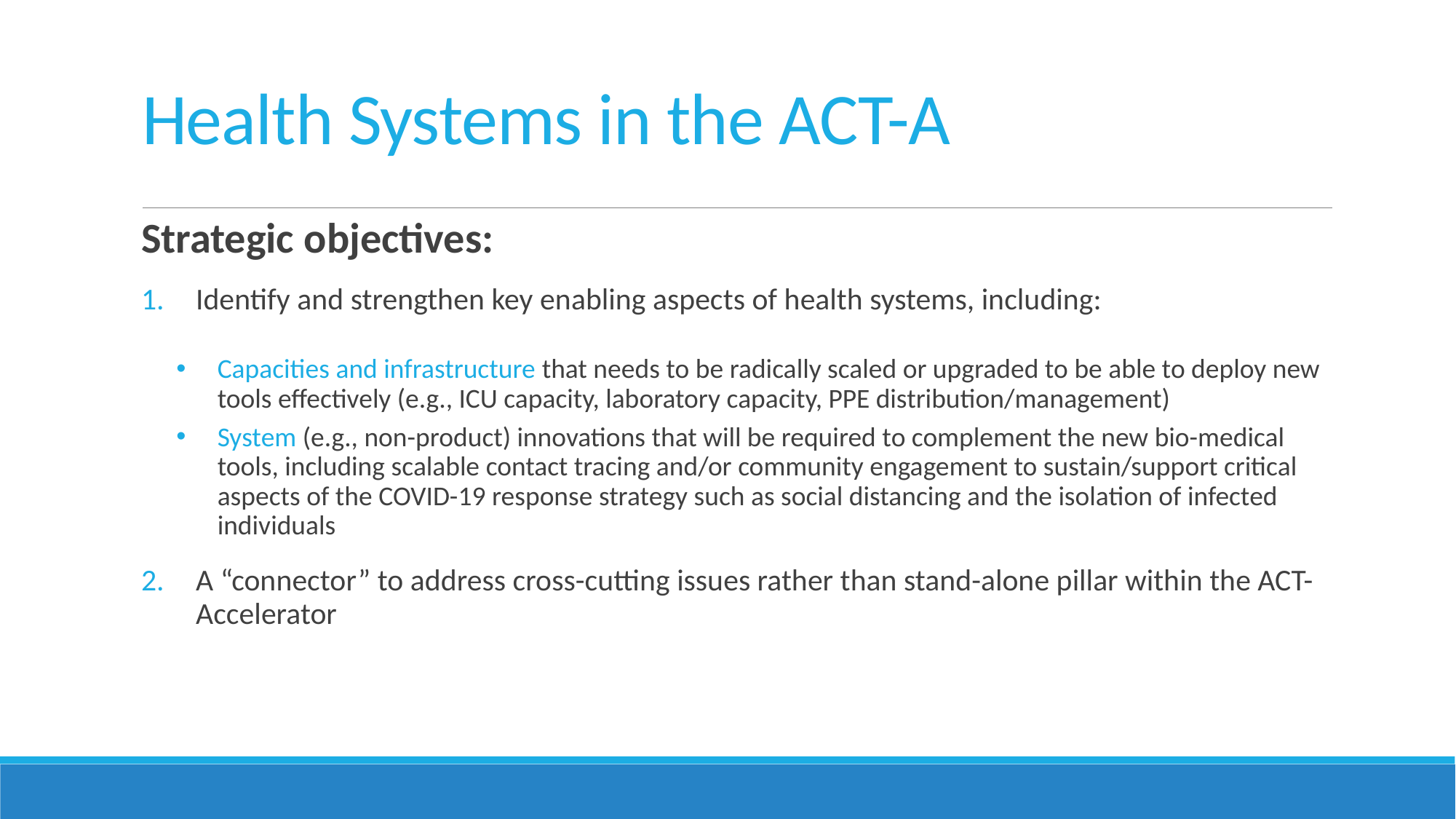

# Health Systems in the ACT-A
Strategic objectives:
Identify and strengthen key enabling aspects of health systems, including:

Capacities and infrastructure that needs to be radically scaled or upgraded to be able to deploy new tools effectively (e.g., ICU capacity, laboratory capacity, PPE distribution/management)
System (e.g., non-product) innovations that will be required to complement the new bio-medical tools, including scalable contact tracing and/or community engagement to sustain/support critical aspects of the COVID-19 response strategy such as social distancing and the isolation of infected individuals
A “connector” to address cross-cutting issues rather than stand-alone pillar within the ACT-Accelerator